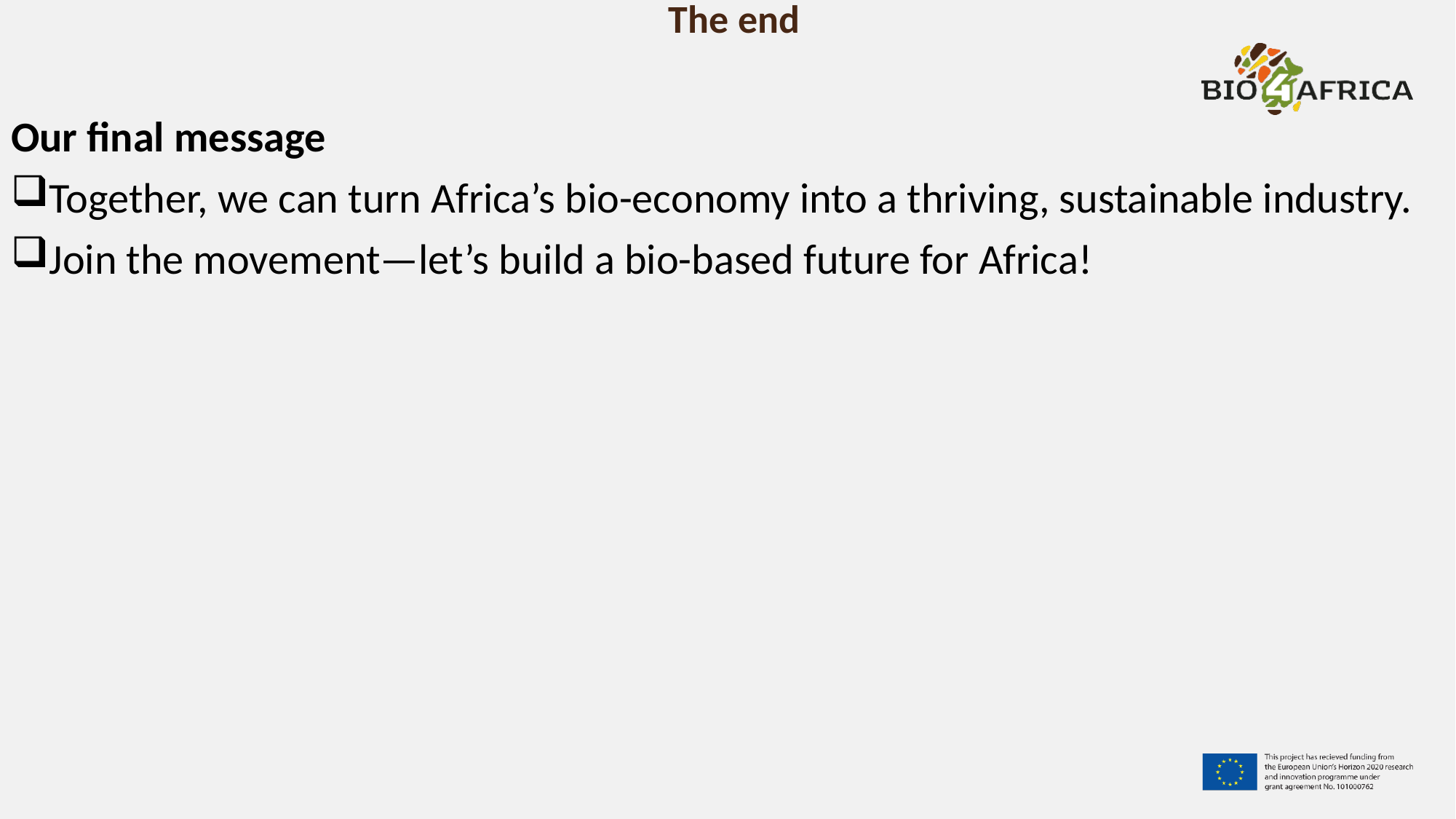

# The end

Our final message
Together, we can turn Africa’s bio-economy into a thriving, sustainable industry.
Join the movement—let’s build a bio-based future for Africa!